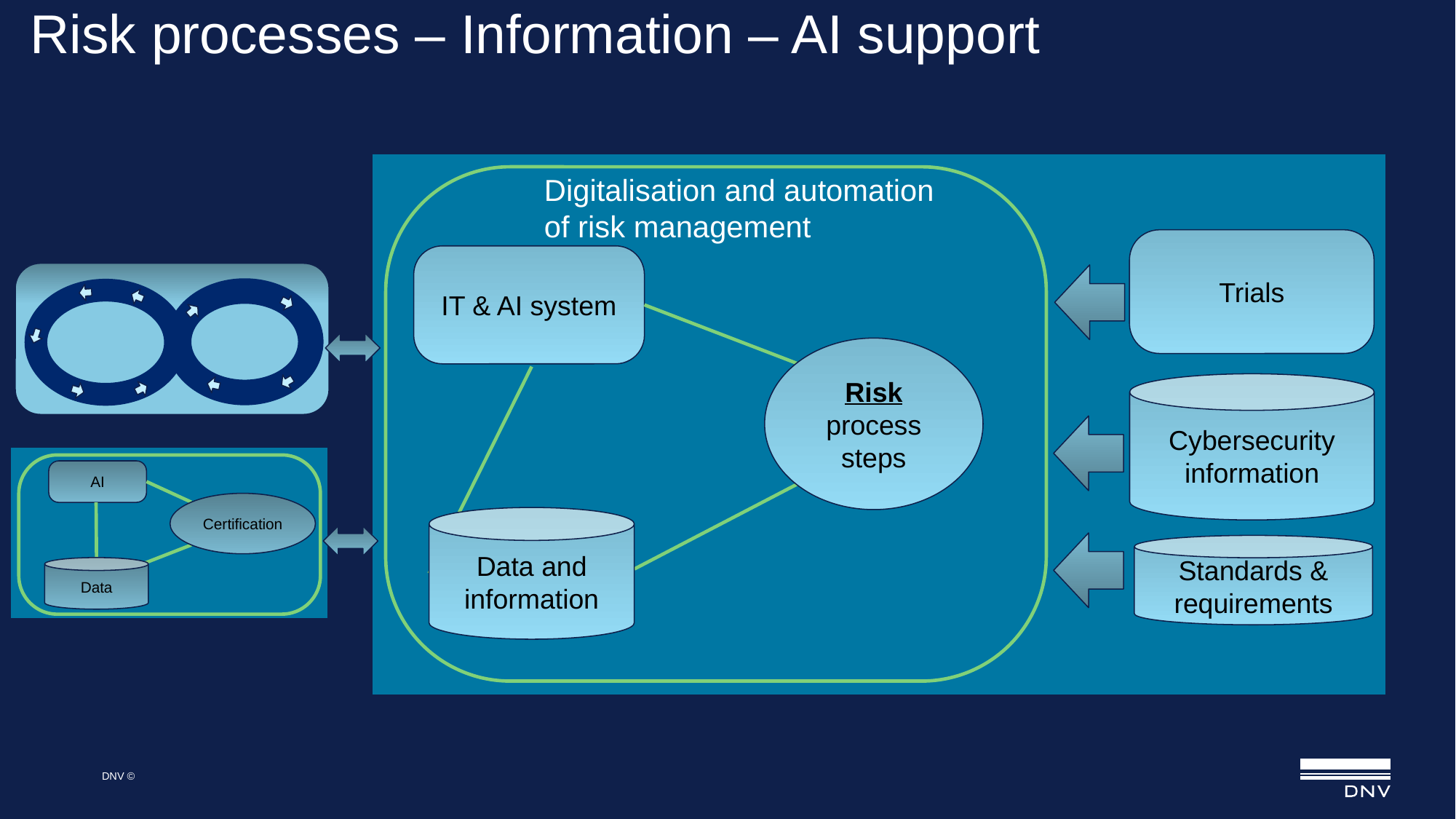

# Risk processes – Information – AI support

Digitalisation and automation
of risk management

Trials

Cybersecurity information

Standards & requirements
IT & AI system

AI
Certification
Data

Risk process
steps
Data and information